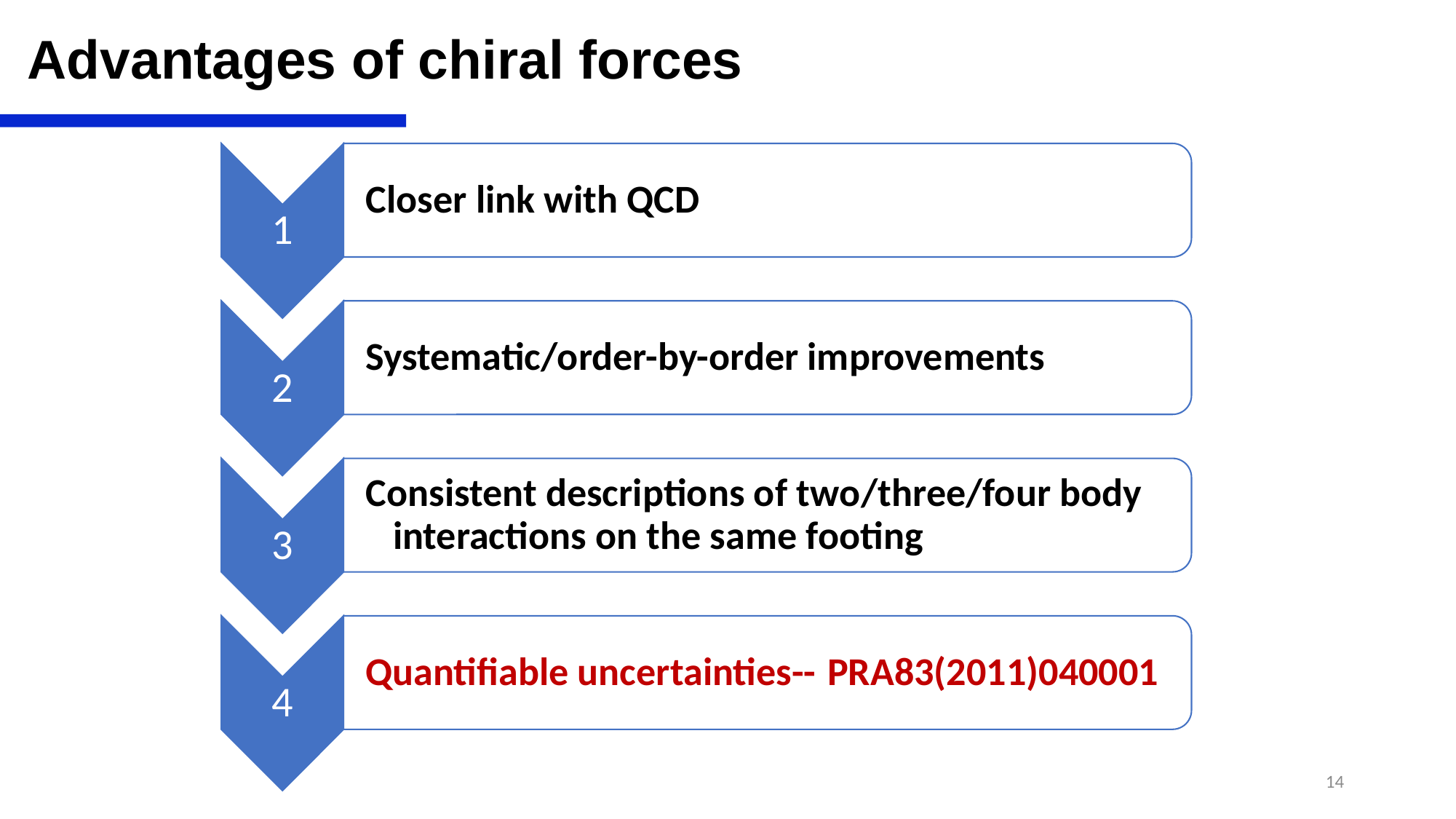

Advantages of chiral forces
1
Closer link with QCD
2
Systematic/order-by-order improvements
3
Consistent descriptions of two/three/four body interactions on the same footing
4
Quantifiable uncertainties-- PRA83(2011)040001
14